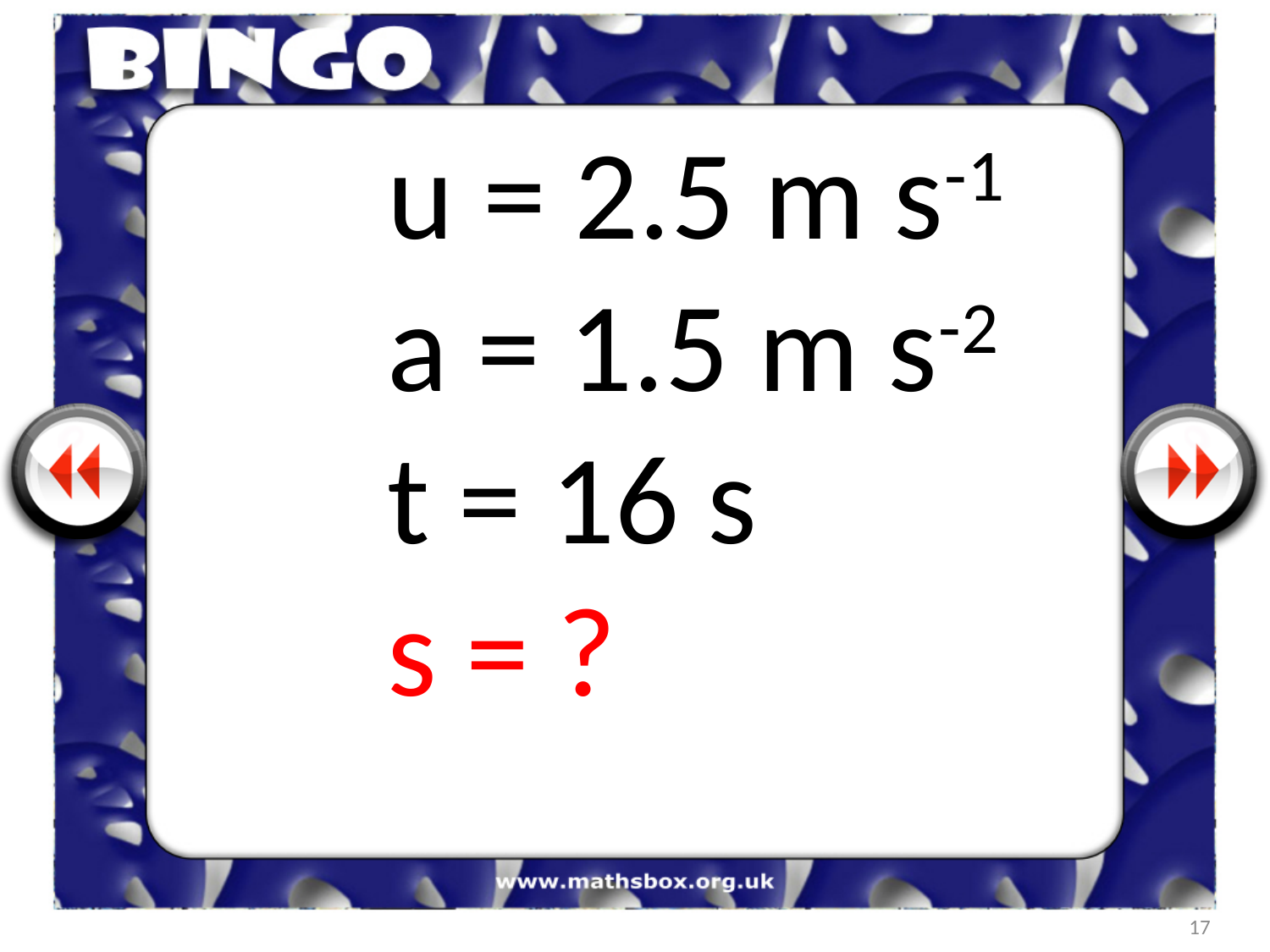

u = 2.5 m s-1
a = 1.5 m s-2
t = 16 s
s = ?
17